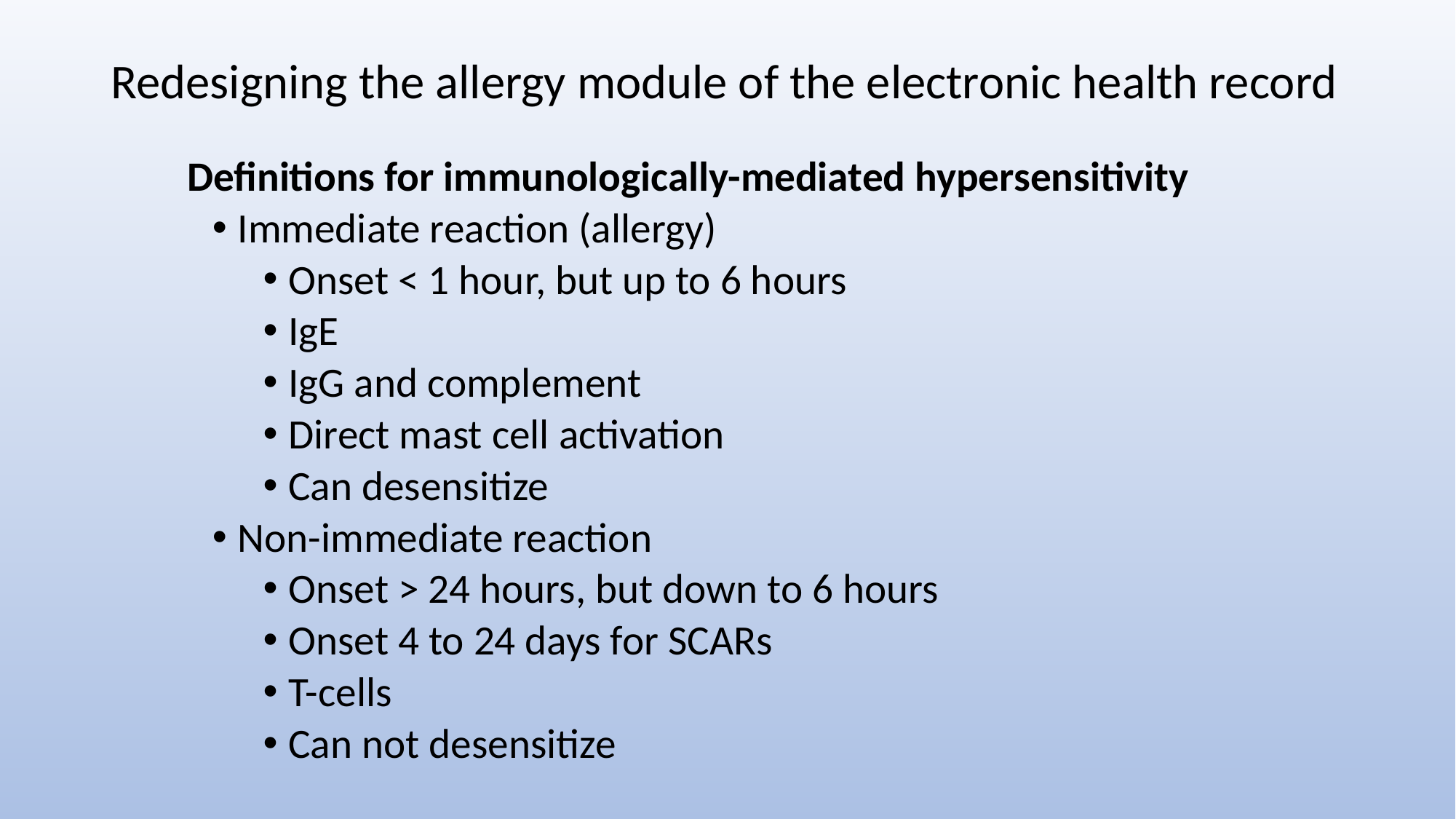

# Redesigning the allergy module of the electronic health record
Definitions for immunologically-mediated hypersensitivity
Immediate reaction (allergy)
Onset < 1 hour, but up to 6 hours
IgE
IgG and complement
Direct mast cell activation
Can desensitize
Non-immediate reaction
Onset > 24 hours, but down to 6 hours
Onset 4 to 24 days for SCARs
T-cells
Can not desensitize